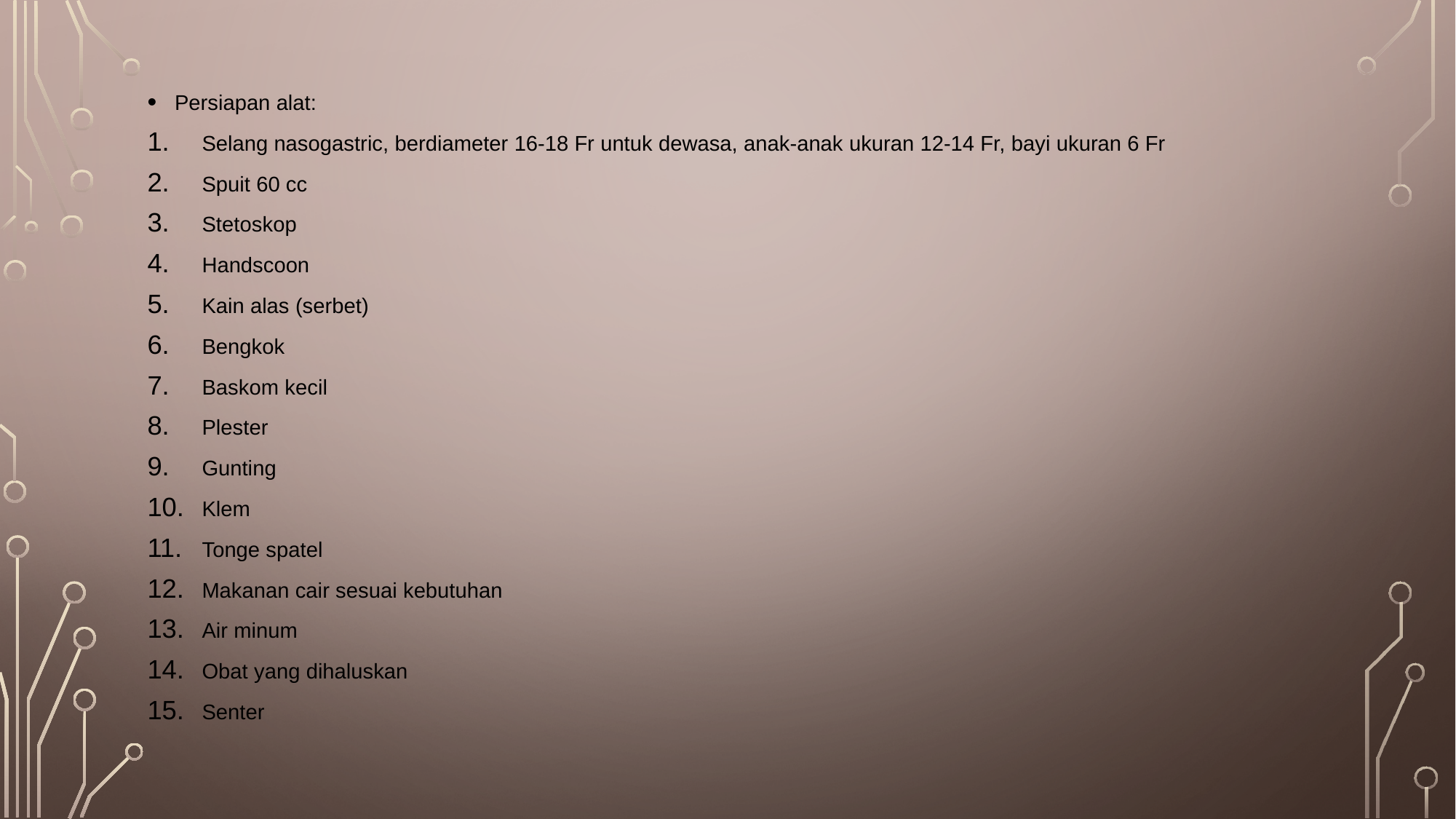

Persiapan alat:
Selang nasogastric, berdiameter 16-18 Fr untuk dewasa, anak-anak ukuran 12-14 Fr, bayi ukuran 6 Fr
Spuit 60 cc
Stetoskop
Handscoon
Kain alas (serbet)
Bengkok
Baskom kecil
Plester
Gunting
Klem
Tonge spatel
Makanan cair sesuai kebutuhan
Air minum
Obat yang dihaluskan
Senter